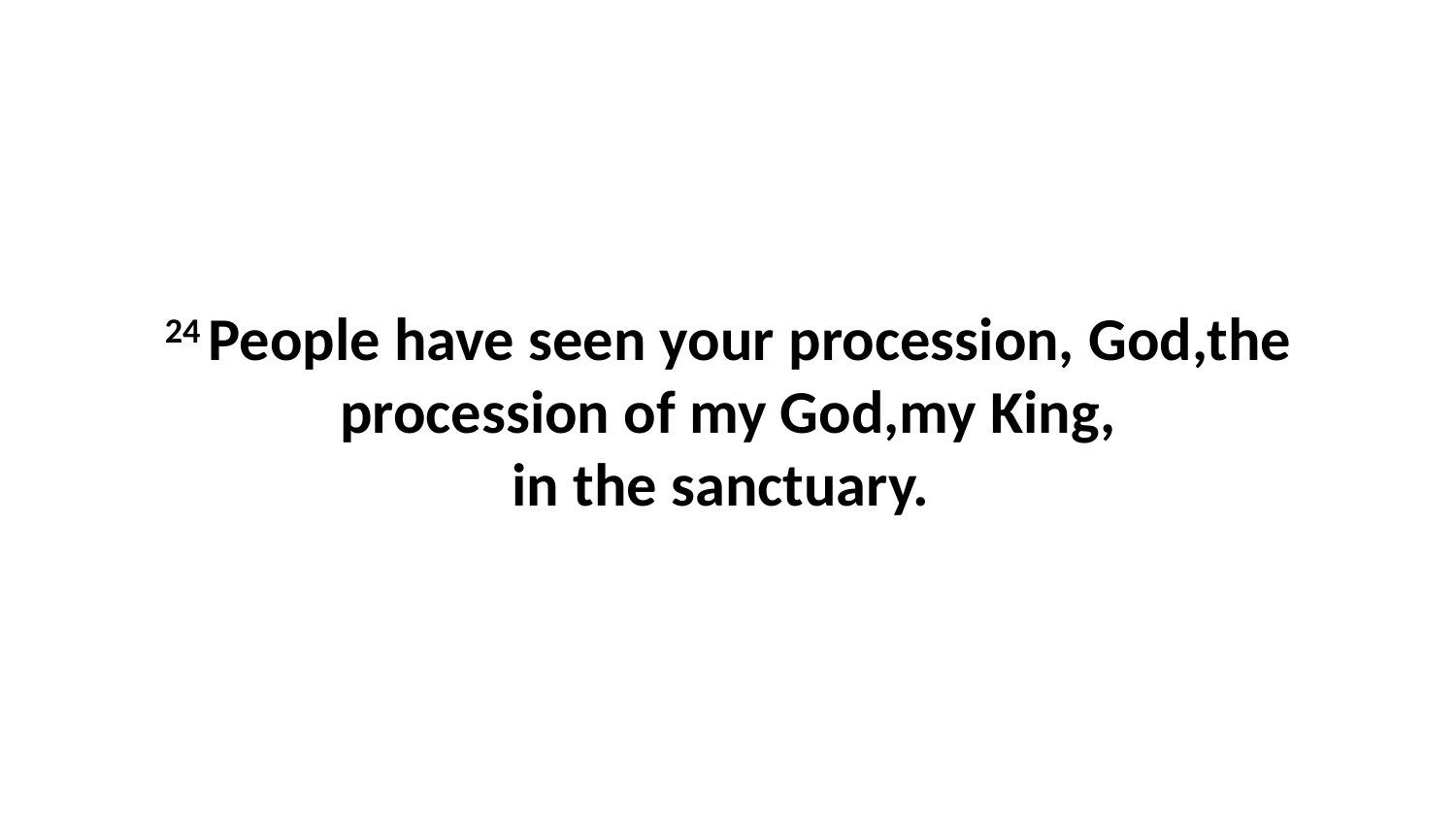

24 People have seen your procession, God,the procession of my God,my King, in the sanctuary.